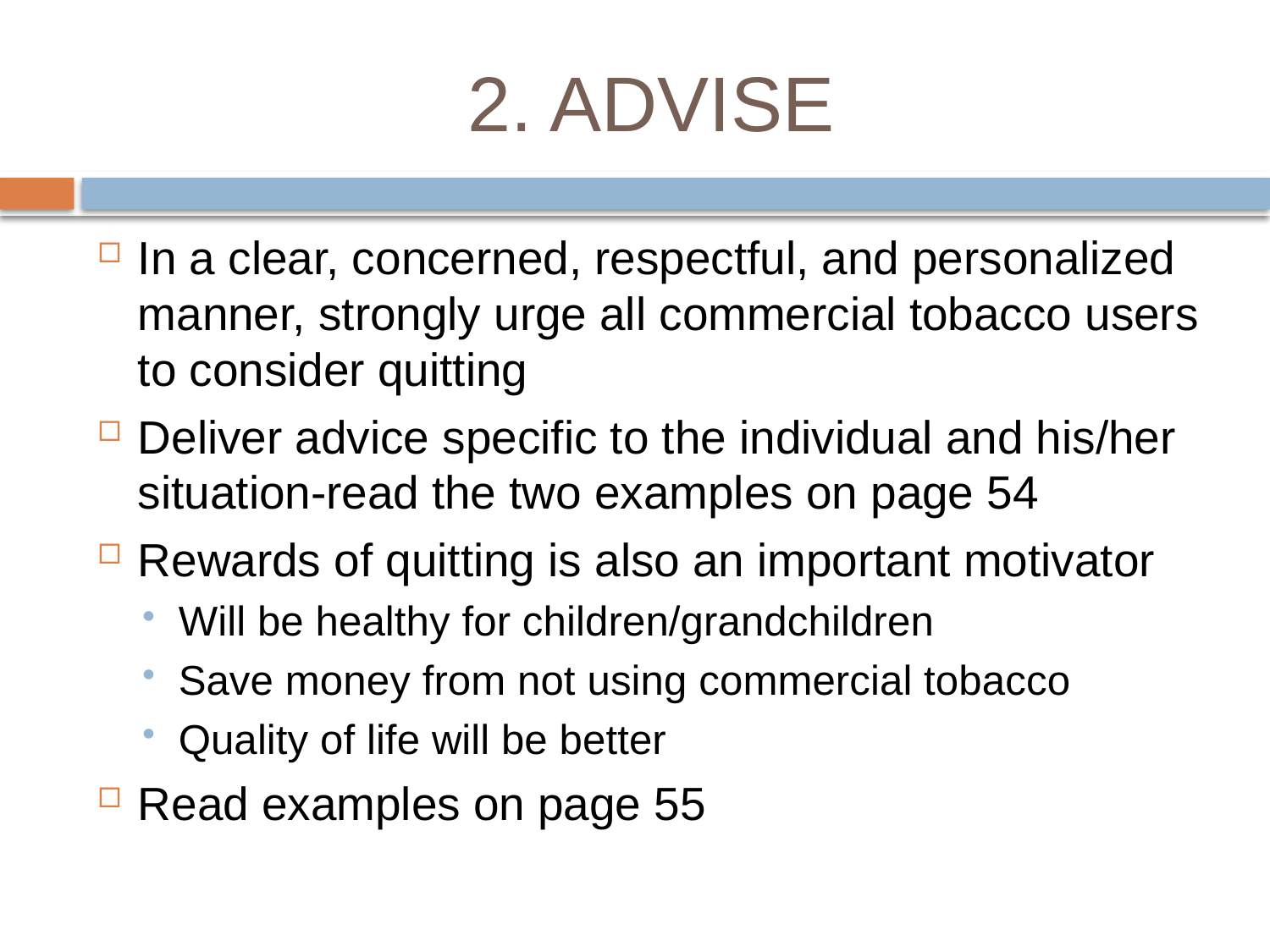

# 2. ADVISE
In a clear, concerned, respectful, and personalized manner, strongly urge all commercial tobacco users to consider quitting
Deliver advice specific to the individual and his/her situation-read the two examples on page 54
Rewards of quitting is also an important motivator
Will be healthy for children/grandchildren
Save money from not using commercial tobacco
Quality of life will be better
Read examples on page 55